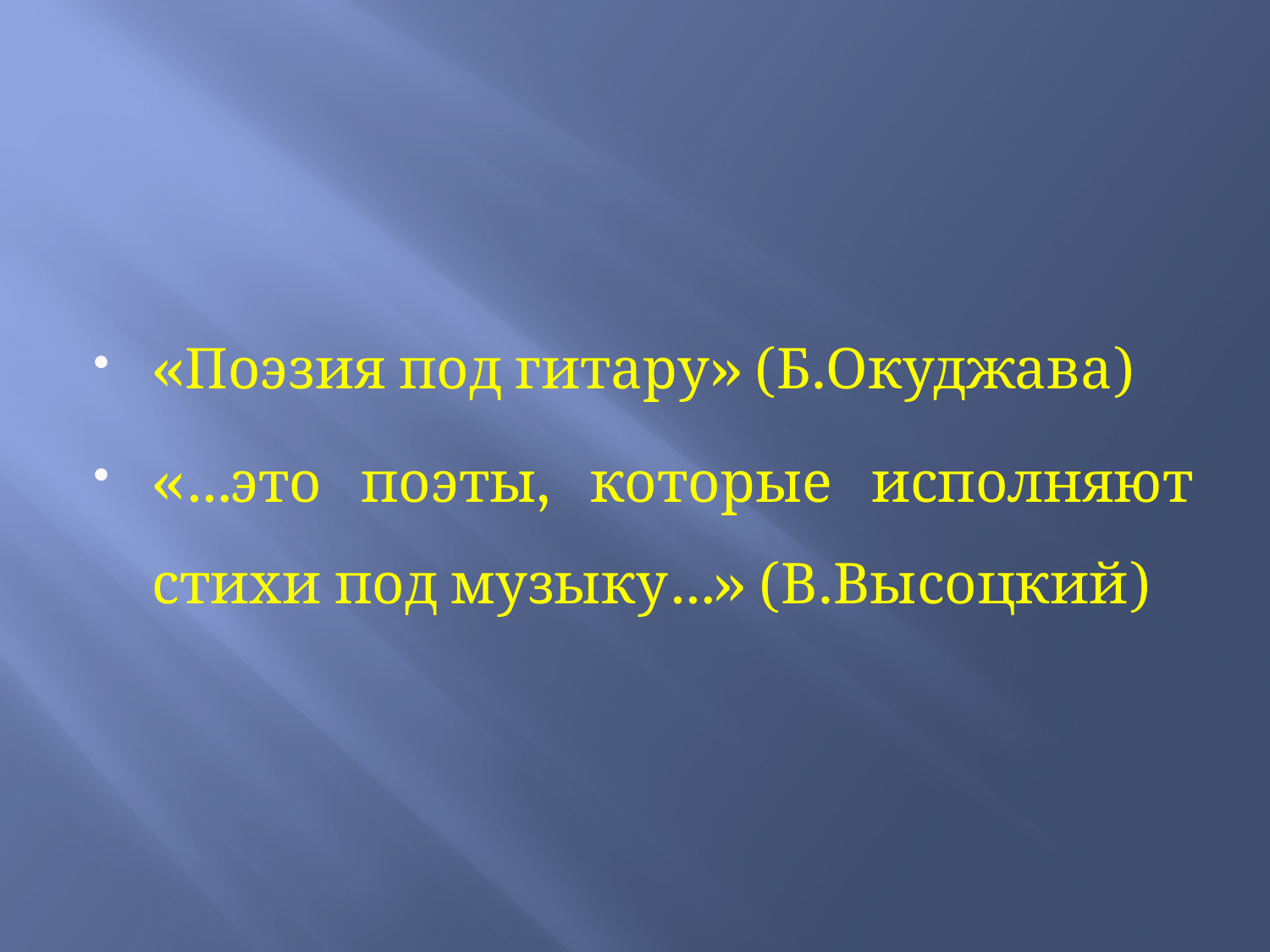

#

«Поэзия под гитару» (Б.Окуджава)
«…это поэты, которые исполняют стихи под музыку…» (В.Высоцкий)